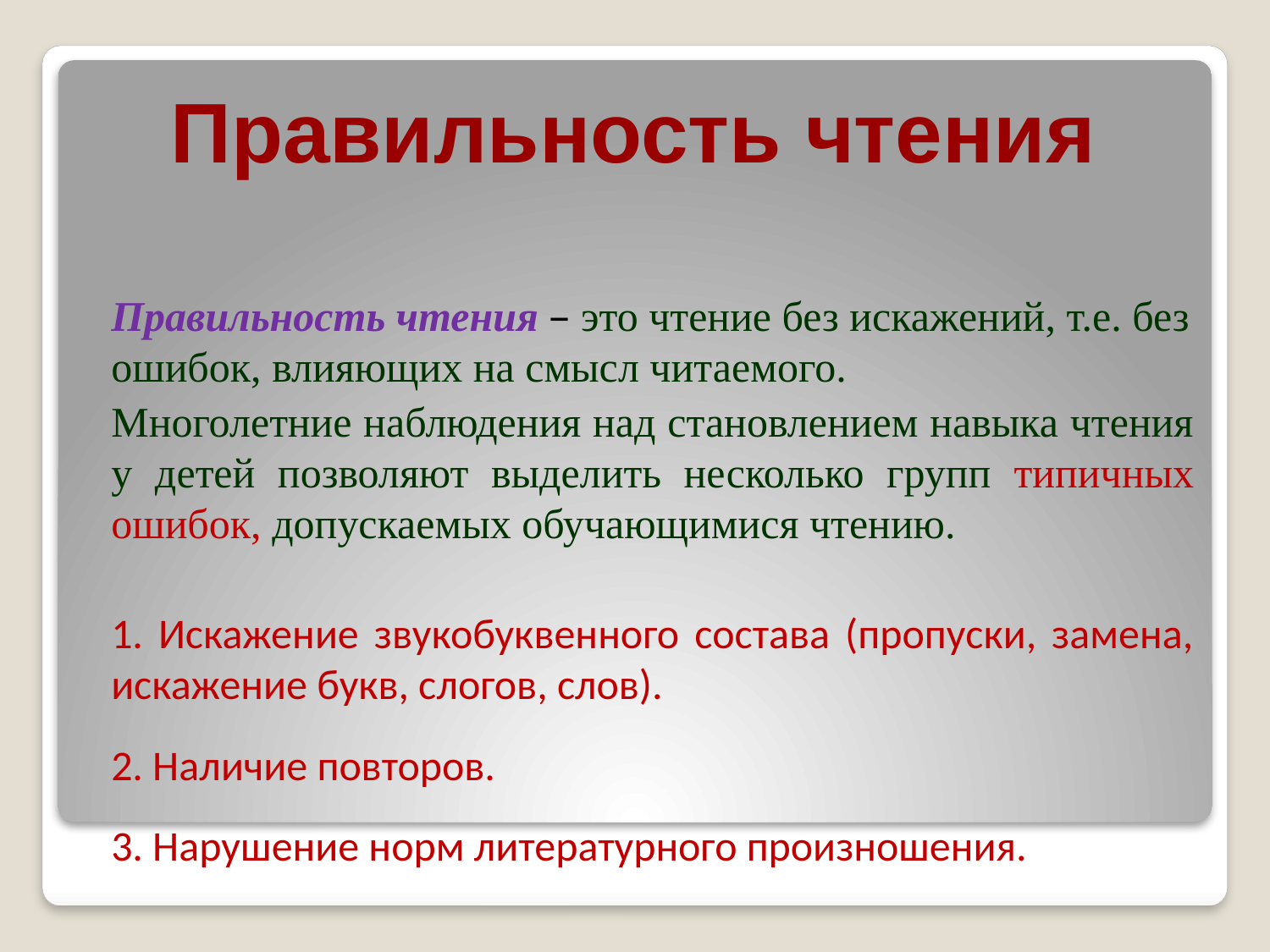

# Правильность чтения
Правильность чтения – это чтение без искажений, т.е. без ошибок, влияющих на смысл читаемого.
Многолетние наблюдения над становлением навыка чтения у детей позволяют выделить несколько групп типичных ошибок, допускаемых обучающимися чтению.

1. Искажение звукобуквенного состава (пропуски, замена, искажение букв, слогов, слов).
2. Наличие повторов.
3. Нарушение норм литературного произношения.